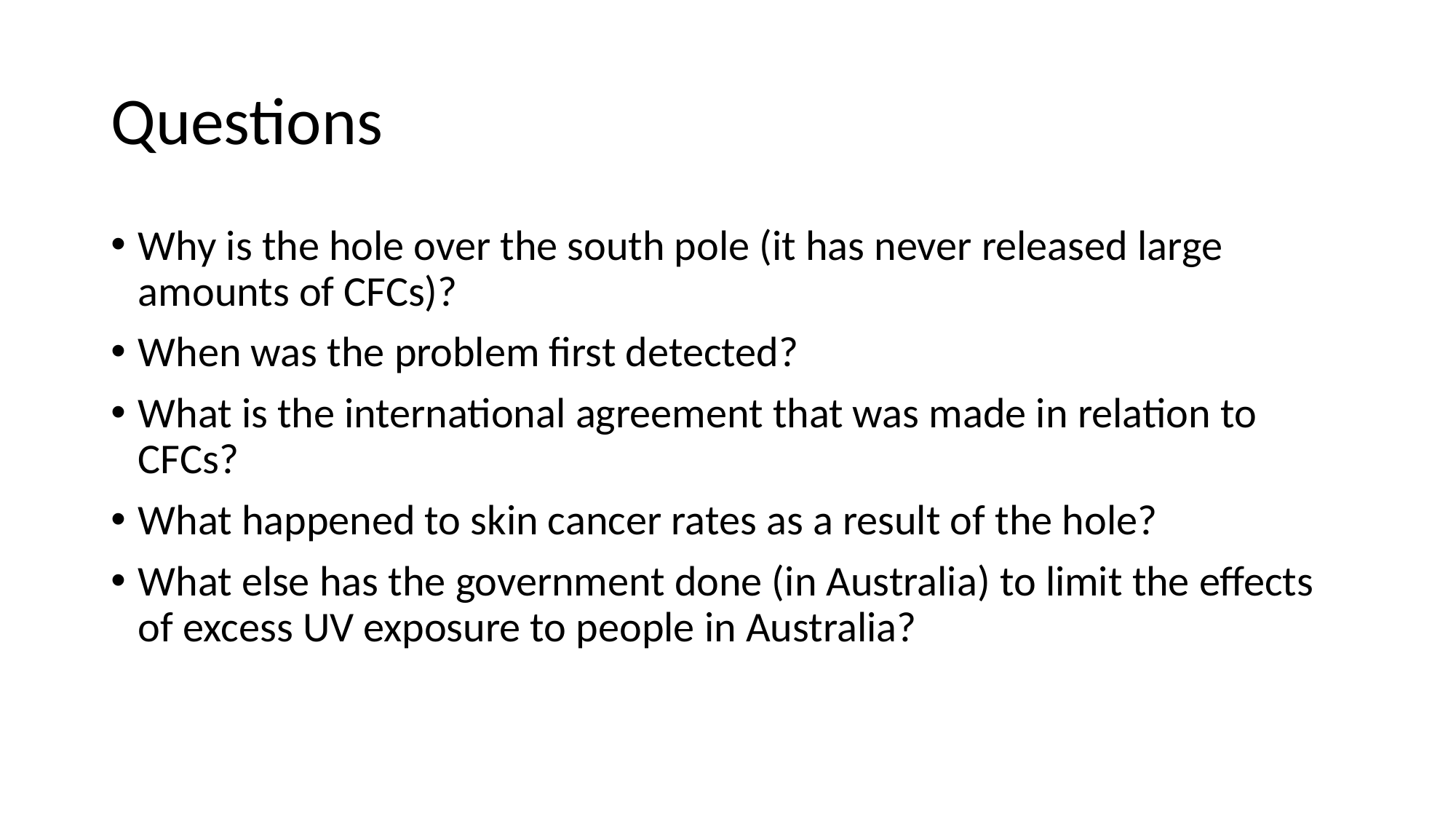

# Questions
Why is the hole over the south pole (it has never released large amounts of CFCs)?
When was the problem first detected?
What is the international agreement that was made in relation to CFCs?
What happened to skin cancer rates as a result of the hole?
What else has the government done (in Australia) to limit the effects of excess UV exposure to people in Australia?